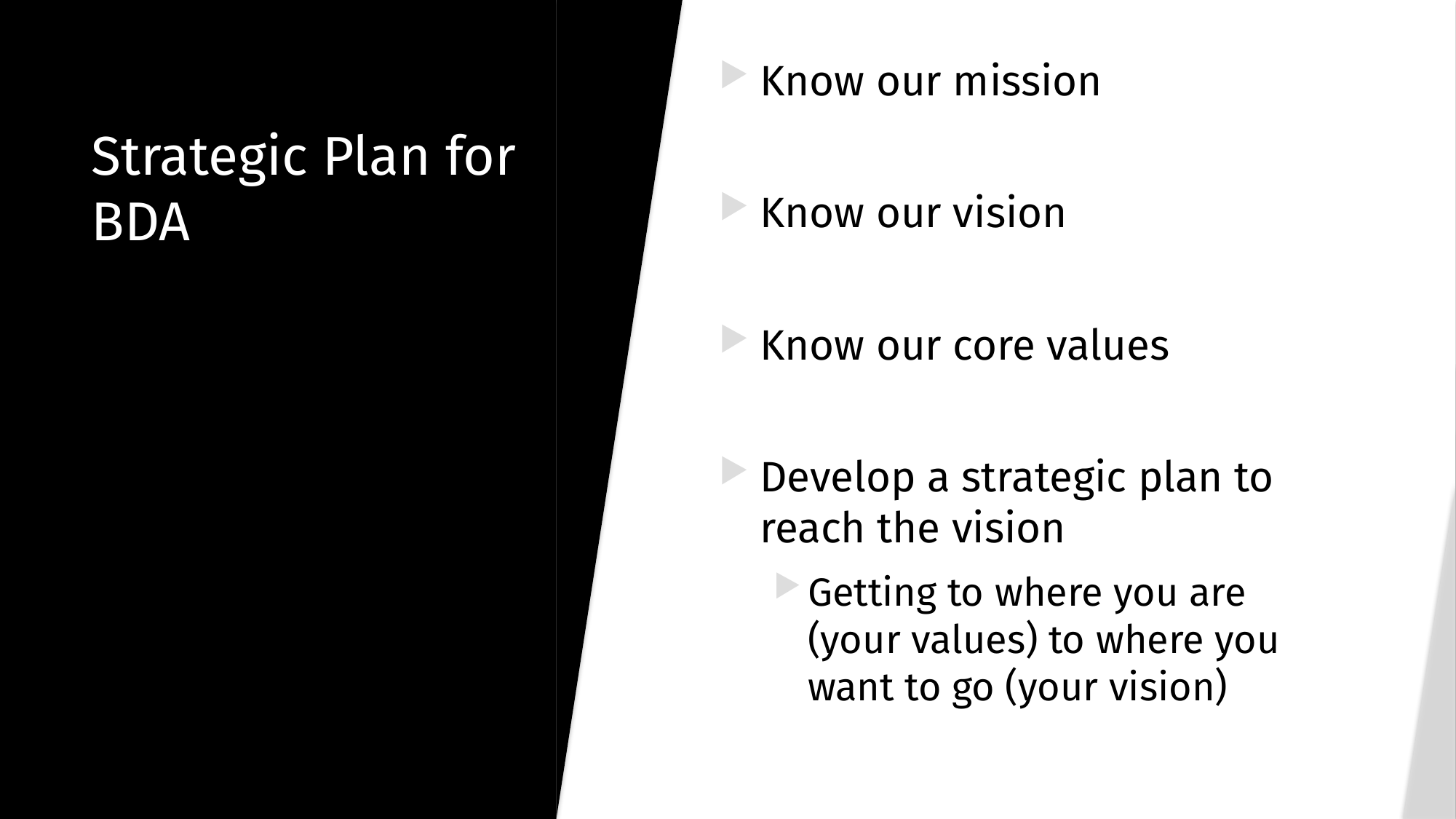

Know our mission

Know our vision

Know our core values

Develop a strategic plan to reach the vision
Getting to where you are (your values) to where you want to go (your vision)
# Strategic Plan for BDA